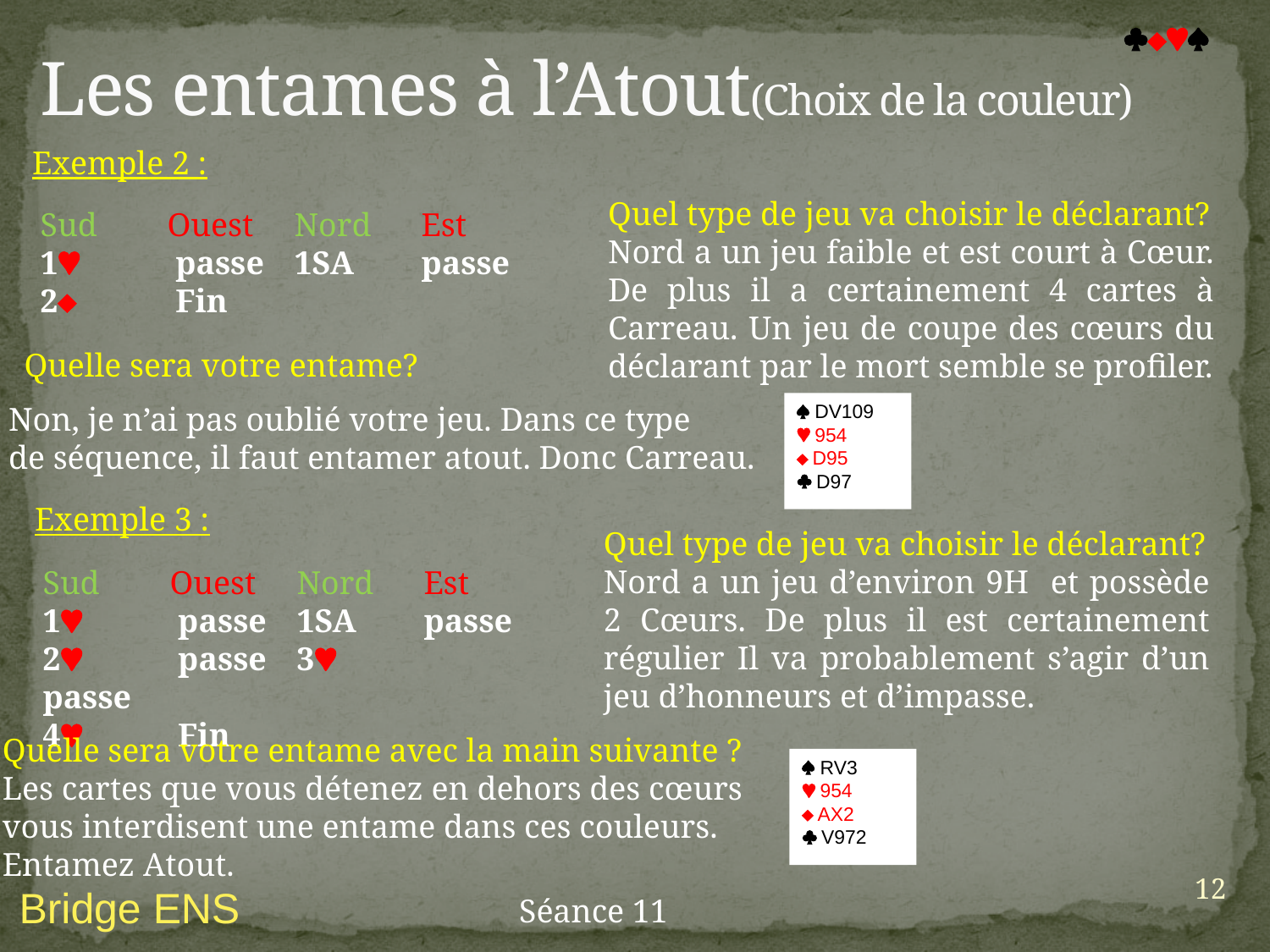

Les entames à l’Atout(Choix de la couleur)
♣♦♥♠
Exemple 2 :
Quel type de jeu va choisir le déclarant?
Nord a un jeu faible et est court à Cœur. De plus il a certainement 4 cartes à Carreau. Un jeu de coupe des cœurs du déclarant par le mort semble se profiler.
Sud	Ouest	Nord	Est
1♥	 passe	1SA	passe
2♦ 	 Fin
Quelle sera votre entame?
♠ DV109
♥ 954
♦ D95
♣ D97
Non, je n’ai pas oublié votre jeu. Dans ce type
de séquence, il faut entamer atout. Donc Carreau.
Exemple 3 :
Quel type de jeu va choisir le déclarant?
Nord a un jeu d’environ 9H  et possède 2 Cœurs. De plus il est certainement régulier Il va probablement s’agir d’un jeu d’honneurs et d’impasse.
Sud	Ouest	Nord	Est
1♥	 passe	1SA	passe
2♥ 	 passe	3♥	 passe
4♥	 Fin
Quelle sera votre entame avec la main suivante ?
Les cartes que vous détenez en dehors des cœurs
vous interdisent une entame dans ces couleurs.
Entamez Atout.
♠ RV3
♥ 954
♦ AX2
♣ V972
12
Bridge ENS
Séance 11